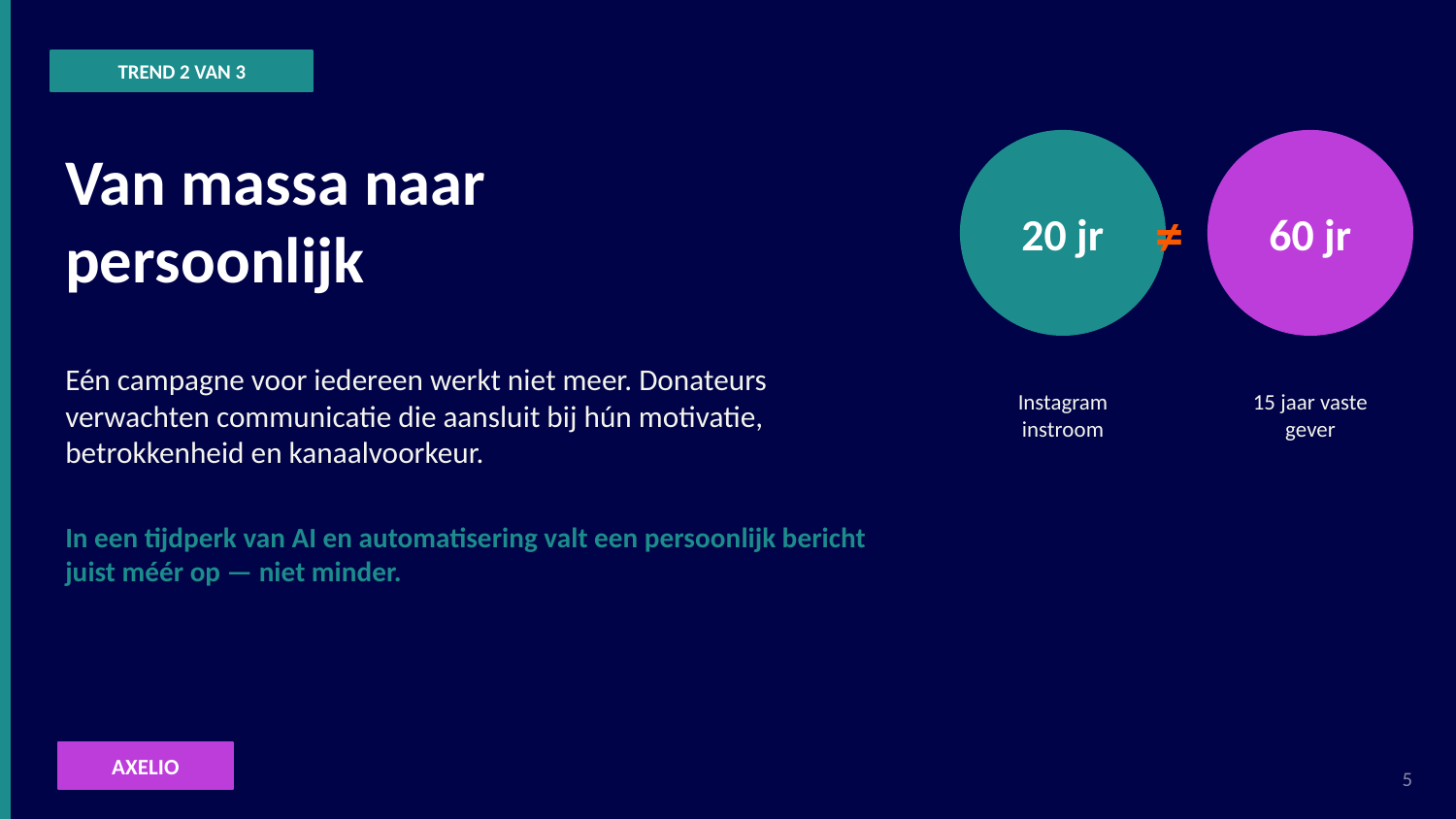

TREND 2 VAN 3
Van massa naar
persoonlijk

20 jr

60 jr
≠
Eén campagne voor iedereen werkt niet meer. Donateurs verwachten communicatie die aansluit bij hún motivatie, betrokkenheid en kanaalvoorkeur.
Instagram
instroom
15 jaar vaste
gever
In een tijdperk van AI en automatisering valt een persoonlijk bericht juist méér op — niet minder.

AXELIO
5